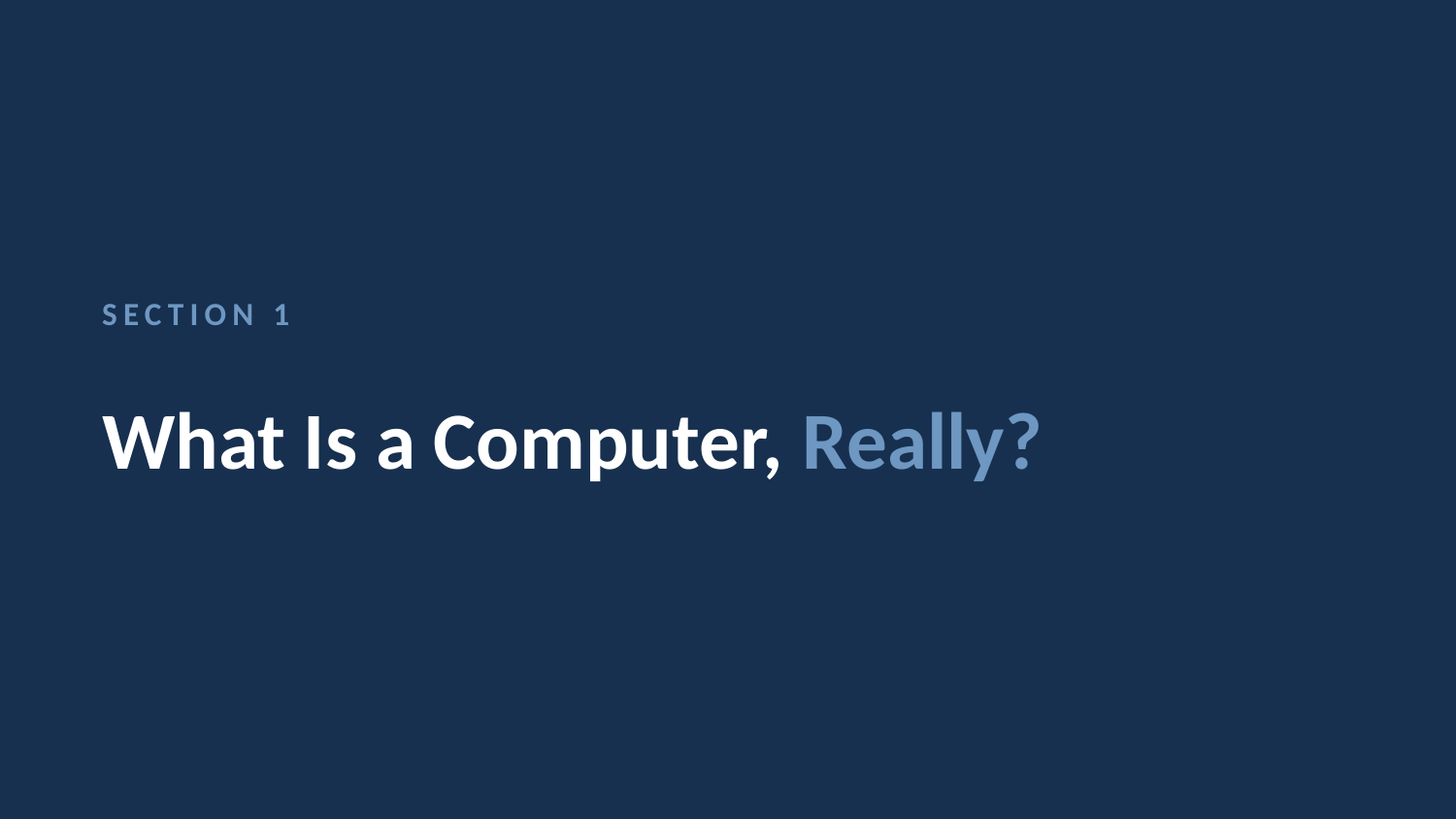

SECTION 1
What Is a Computer, Really?